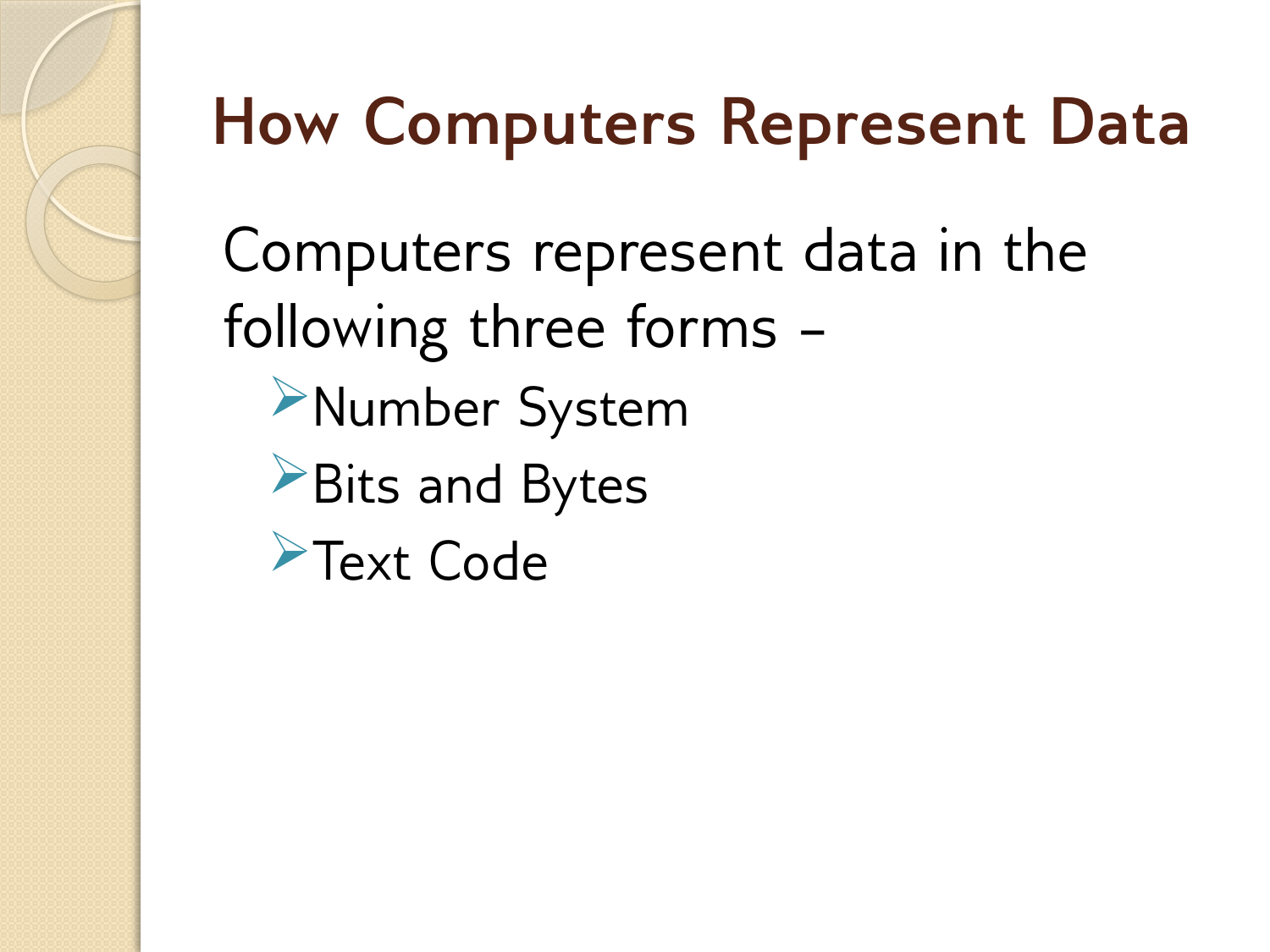

# How Computers Represent Data
Computers represent data in the following three forms –
Number System
Bits and Bytes
Text Code